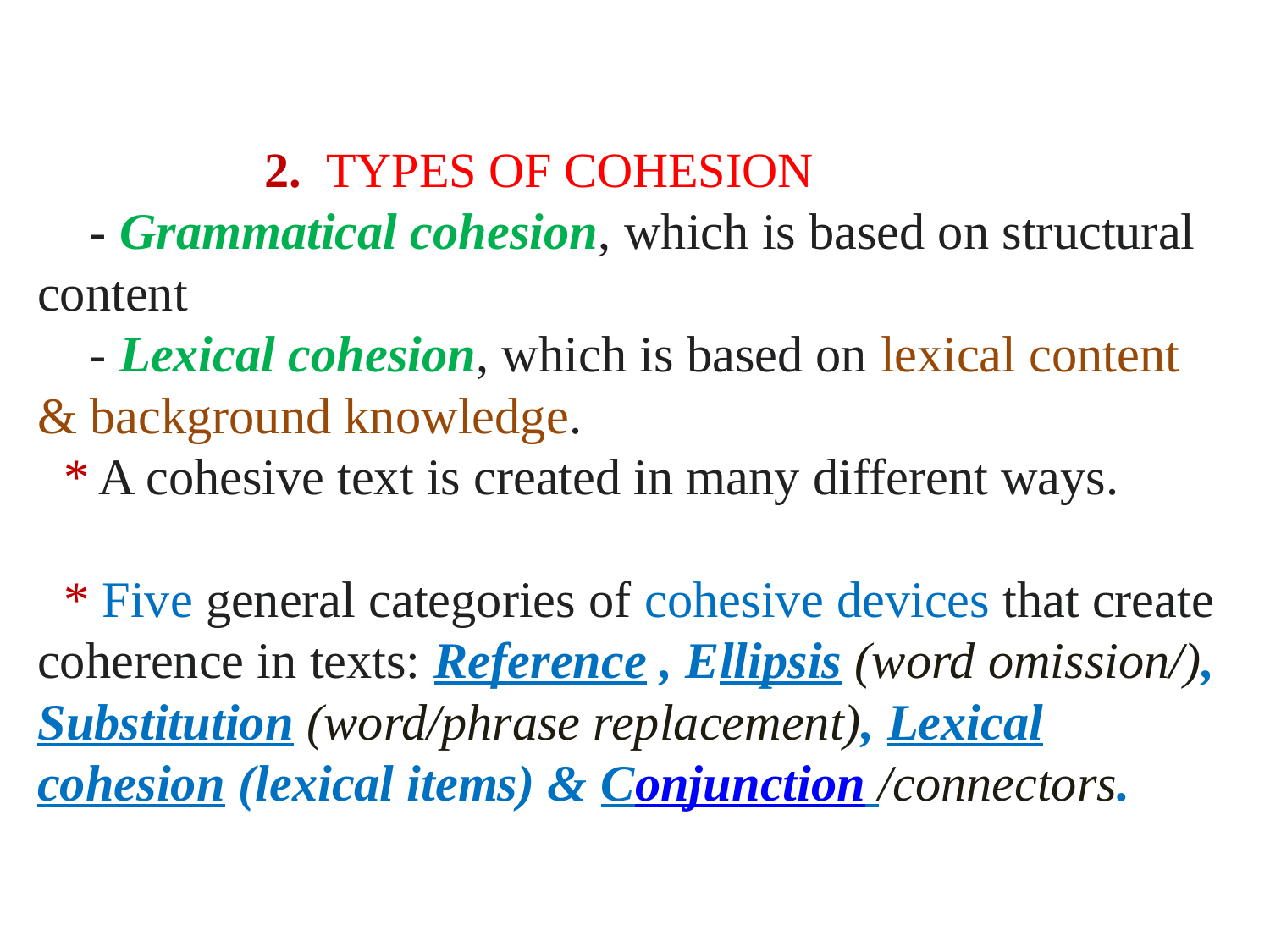

# 2.  TYPES OF COHESION - Grammatical cohesion, which is based on structural content - Lexical cohesion, which is based on lexical content & background knowledge. * A cohesive text is created in many different ways. * Five general categories of cohesive devices that create coherence in texts: Reference , Ellipsis (word omission/), Substitution (word/phrase replacement), Lexical cohesion (lexical items) & Conjunction /connectors.